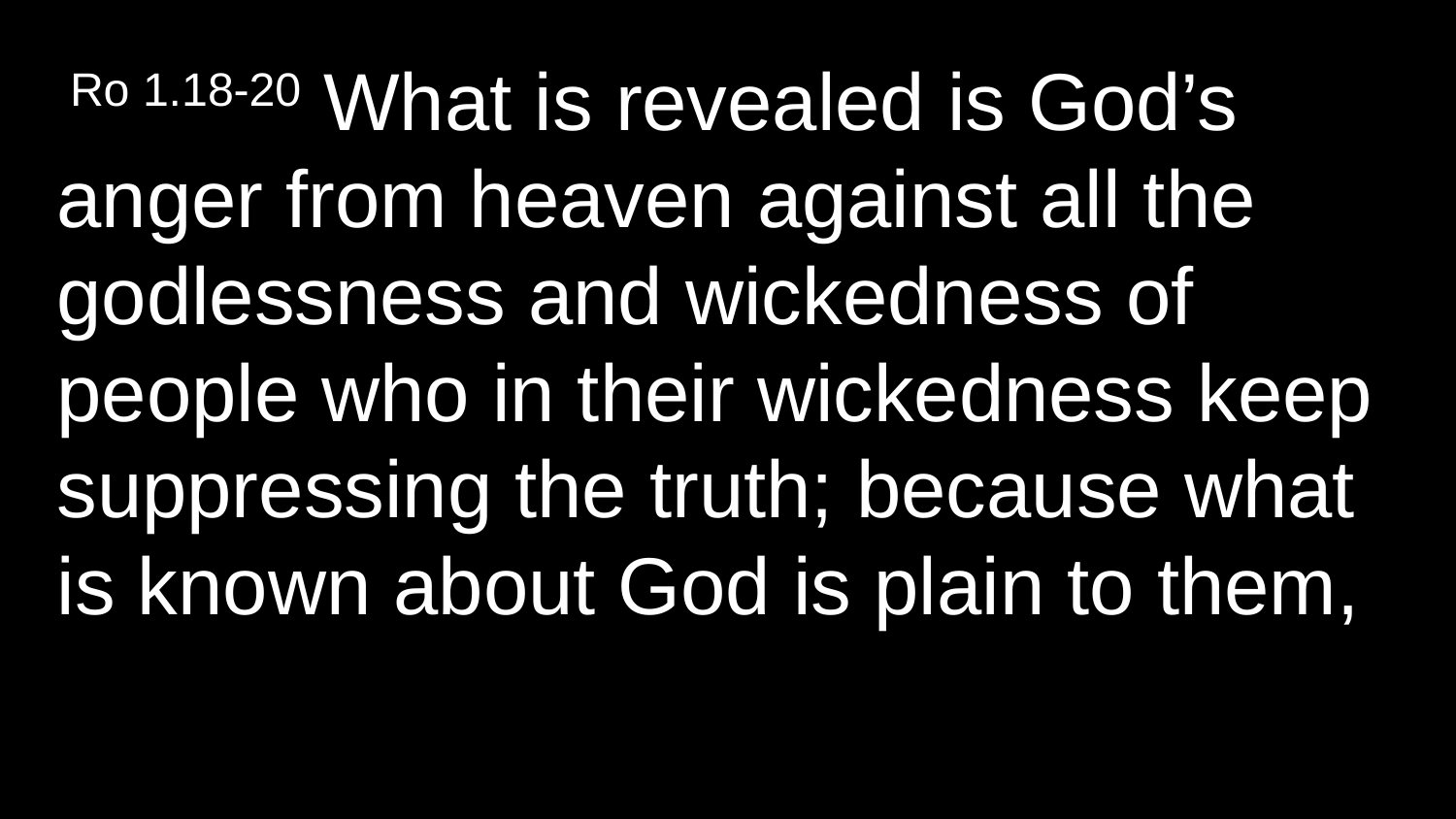

Ro 1.18-20 What is revealed is God’s anger from heaven against all the godlessness and wickedness of people who in their wickedness keep suppressing the truth; because what is known about God is plain to them,